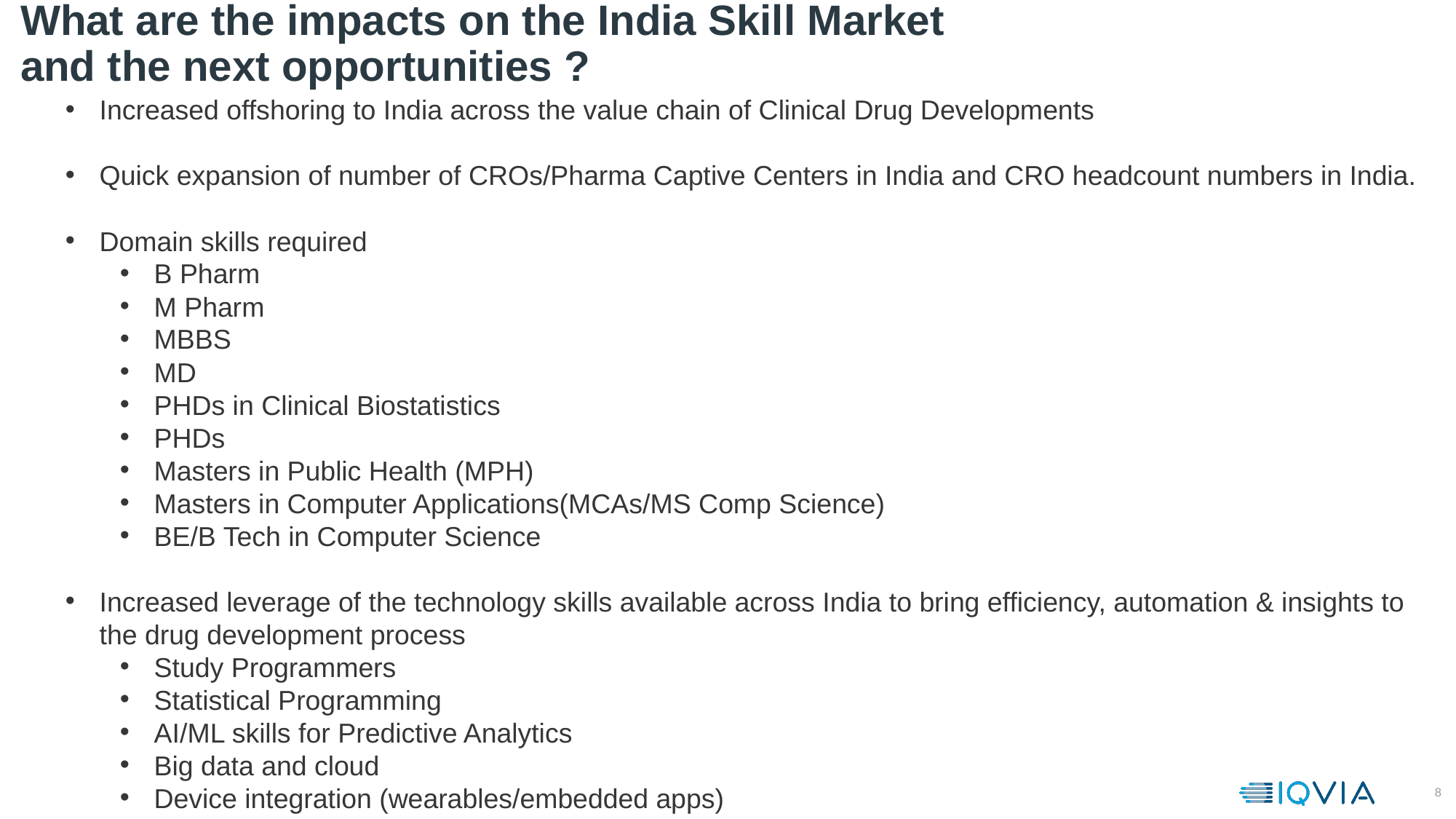

# What are the impacts on the India Skill Market and the next opportunities ?
Increased offshoring to India across the value chain of Clinical Drug Developments

Quick expansion of number of CROs/Pharma Captive Centers in India and CRO headcount numbers in India.

Domain skills required
B Pharm
M Pharm
MBBS
MD
PHDs in Clinical Biostatistics
PHDs
Masters in Public Health (MPH)
Masters in Computer Applications(MCAs/MS Comp Science)
BE/B Tech in Computer Science

Increased leverage of the technology skills available across India to bring efficiency, automation & insights to the drug development process
Study Programmers
Statistical Programming
AI/ML skills for Predictive Analytics
Big data and cloud
Device integration (wearables/embedded apps)